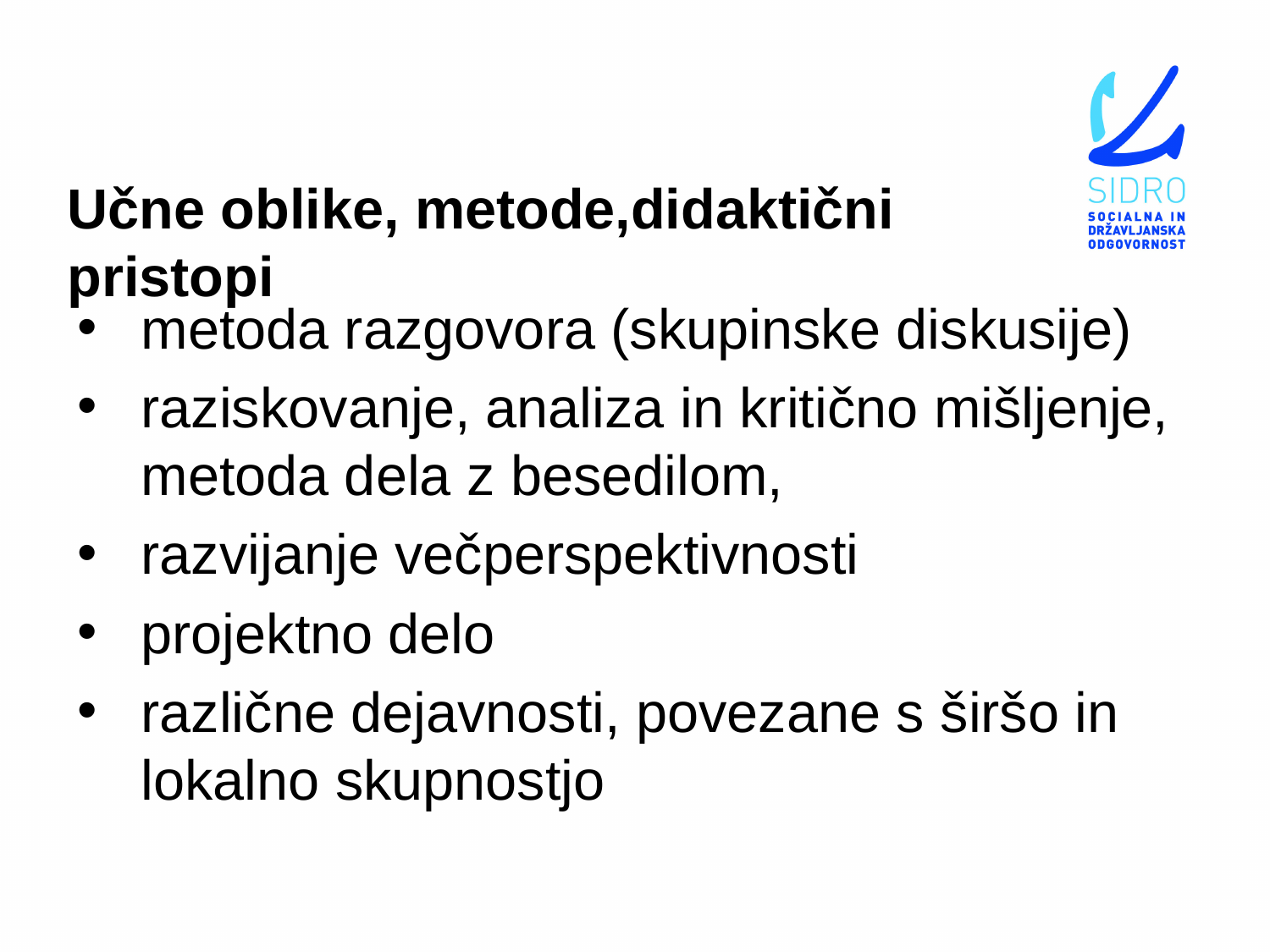

# Učne oblike, metode,didaktični pristopi
metoda razgovora (skupinske diskusije)
raziskovanje, analiza in kritično mišljenje, metoda dela z besedilom,
razvijanje večperspektivnosti
projektno delo
različne dejavnosti, povezane s širšo in lokalno skupnostjo